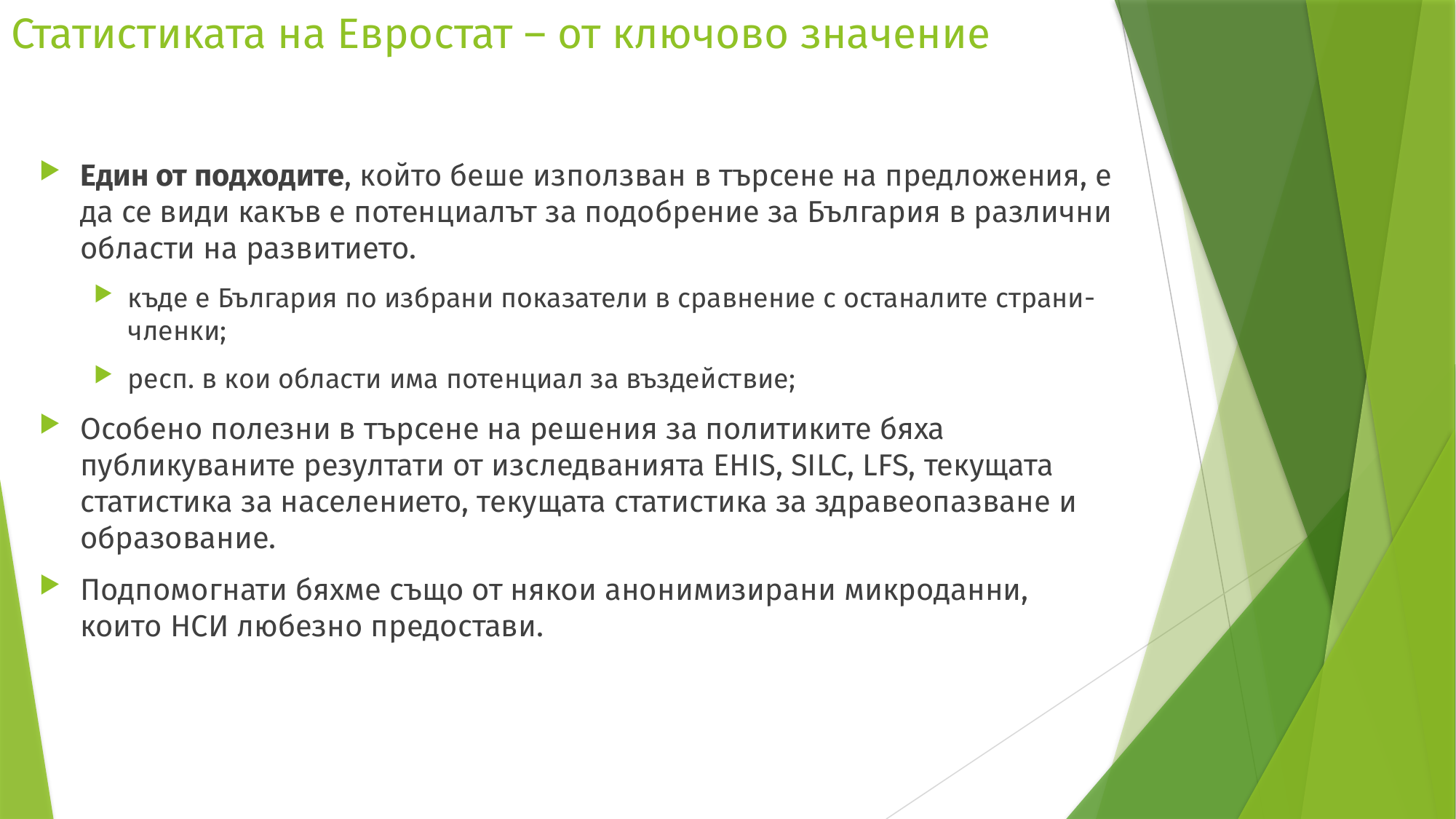

# Статистиката на Евростат – от ключово значение
Един от подходите, който беше използван в търсене на предложения, е да се види какъв е потенциалът за подобрение за България в различни области на развитието.
къде е България по избрани показатели в сравнение с останалите страни-членки;
респ. в кои области има потенциал за въздействие;
Особено полезни в търсене на решения за политиките бяха публикуваните резултати от изследванията EHIS, SILC, LFS, текущата статистика за населението, текущата статистика за здравеопазване и образование.
Подпомогнати бяхме също от някои анонимизирани микроданни, които НСИ любезно предостави.